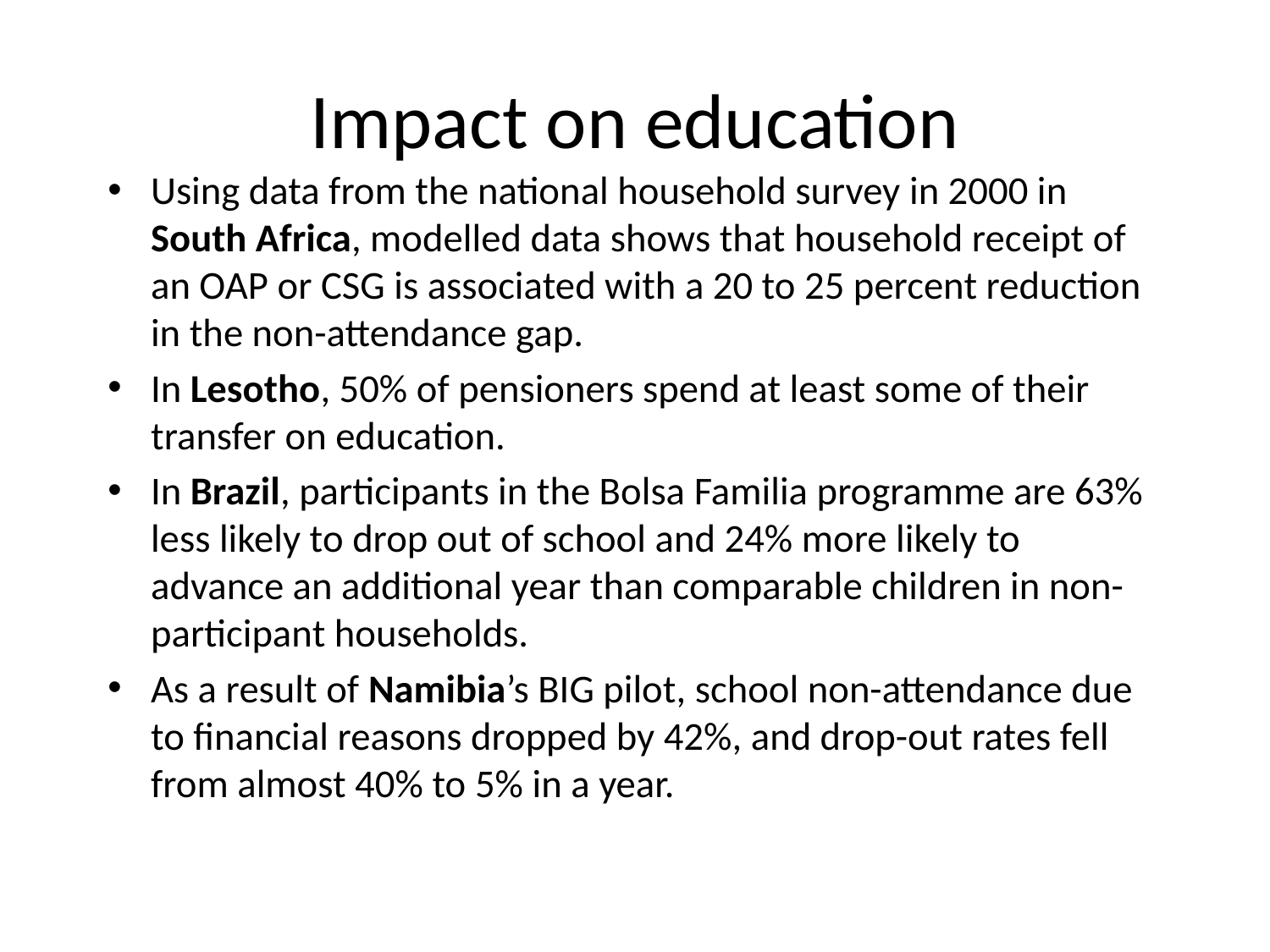

# Impact on education
Using data from the national household survey in 2000 in South Africa, modelled data shows that household receipt of an OAP or CSG is associated with a 20 to 25 percent reduction in the non-attendance gap.
In Lesotho, 50% of pensioners spend at least some of their transfer on education.
In Brazil, participants in the Bolsa Familia programme are 63% less likely to drop out of school and 24% more likely to advance an additional year than comparable children in non-participant households.
As a result of Namibia’s BIG pilot, school non-attendance due to financial reasons dropped by 42%, and drop-out rates fell from almost 40% to 5% in a year.